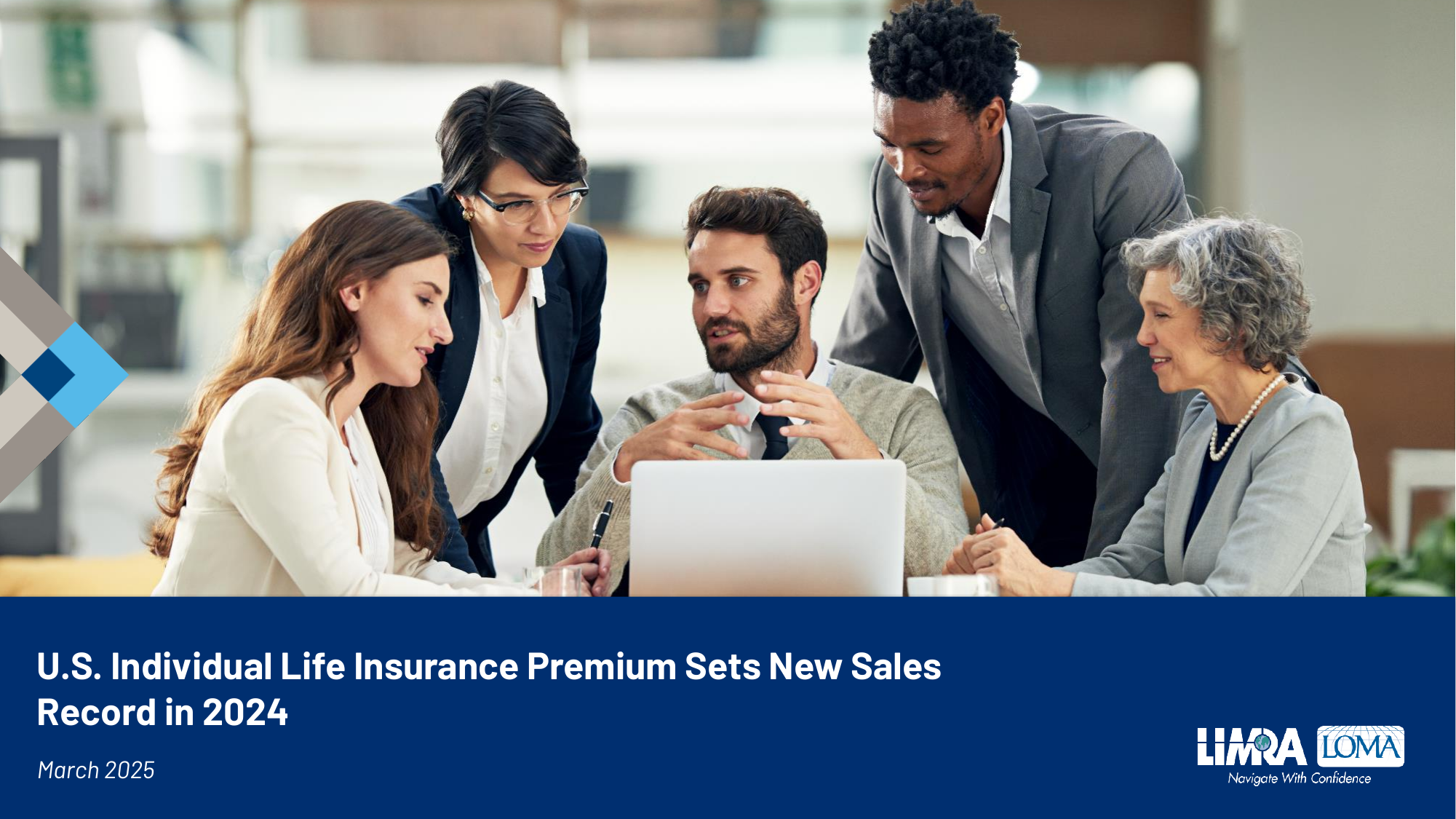

# U.S. Individual Life Insurance Premium Sets New Sales Record in 2024
March 2025